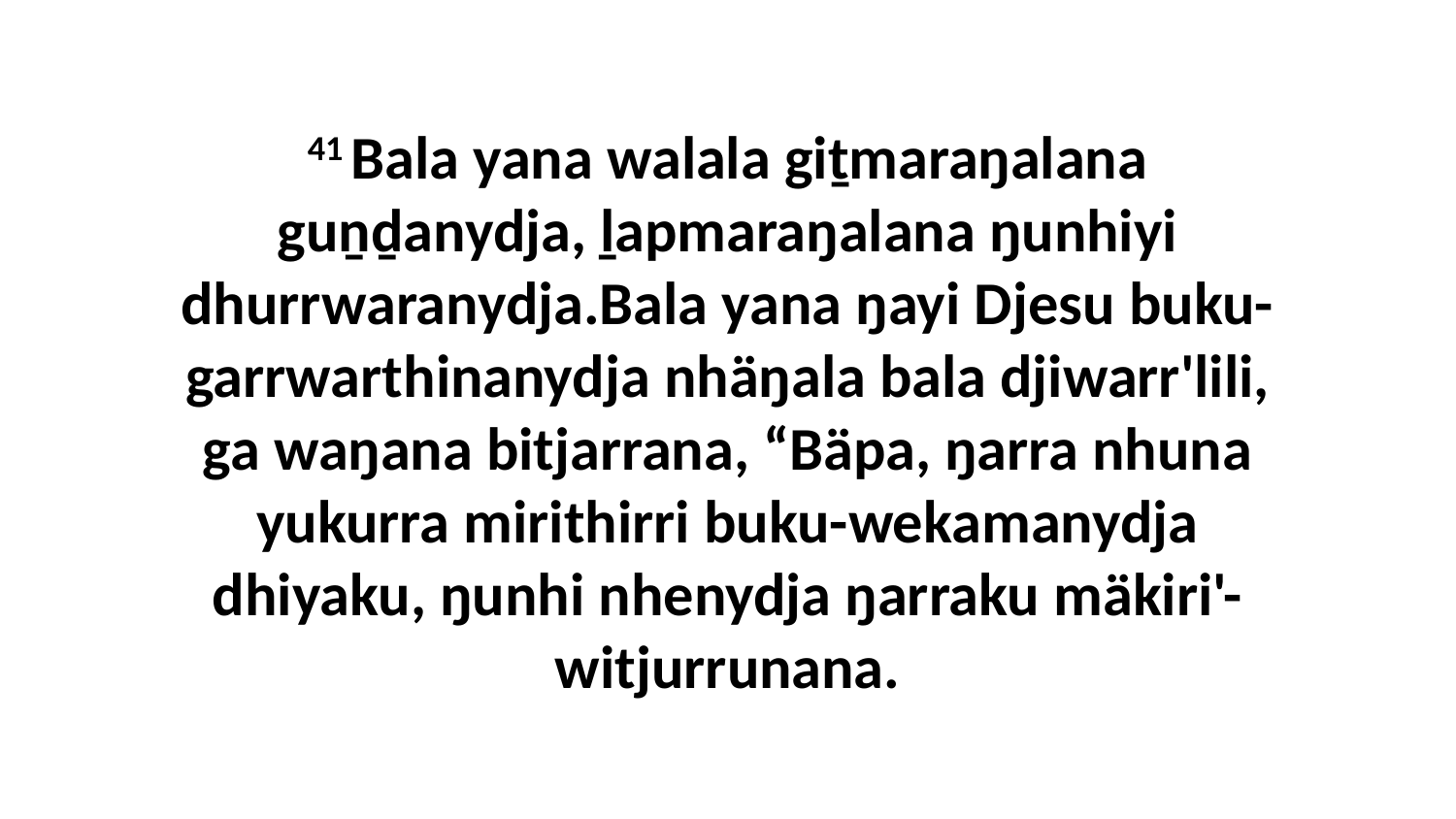

41 Bala yana walala giṯmaraŋalana guṉḏanydja, ḻapmaraŋalana ŋunhiyi dhurrwaranydja.Bala yana ŋayi Djesu buku-garrwarthinanydja nhäŋala bala djiwarr'lili, ga waŋana bitjarrana, “Bäpa, ŋarra nhuna yukurra mirithirri buku-wekamanydja dhiyaku, ŋunhi nhenydja ŋarraku mäkiri'-witjurrunana.